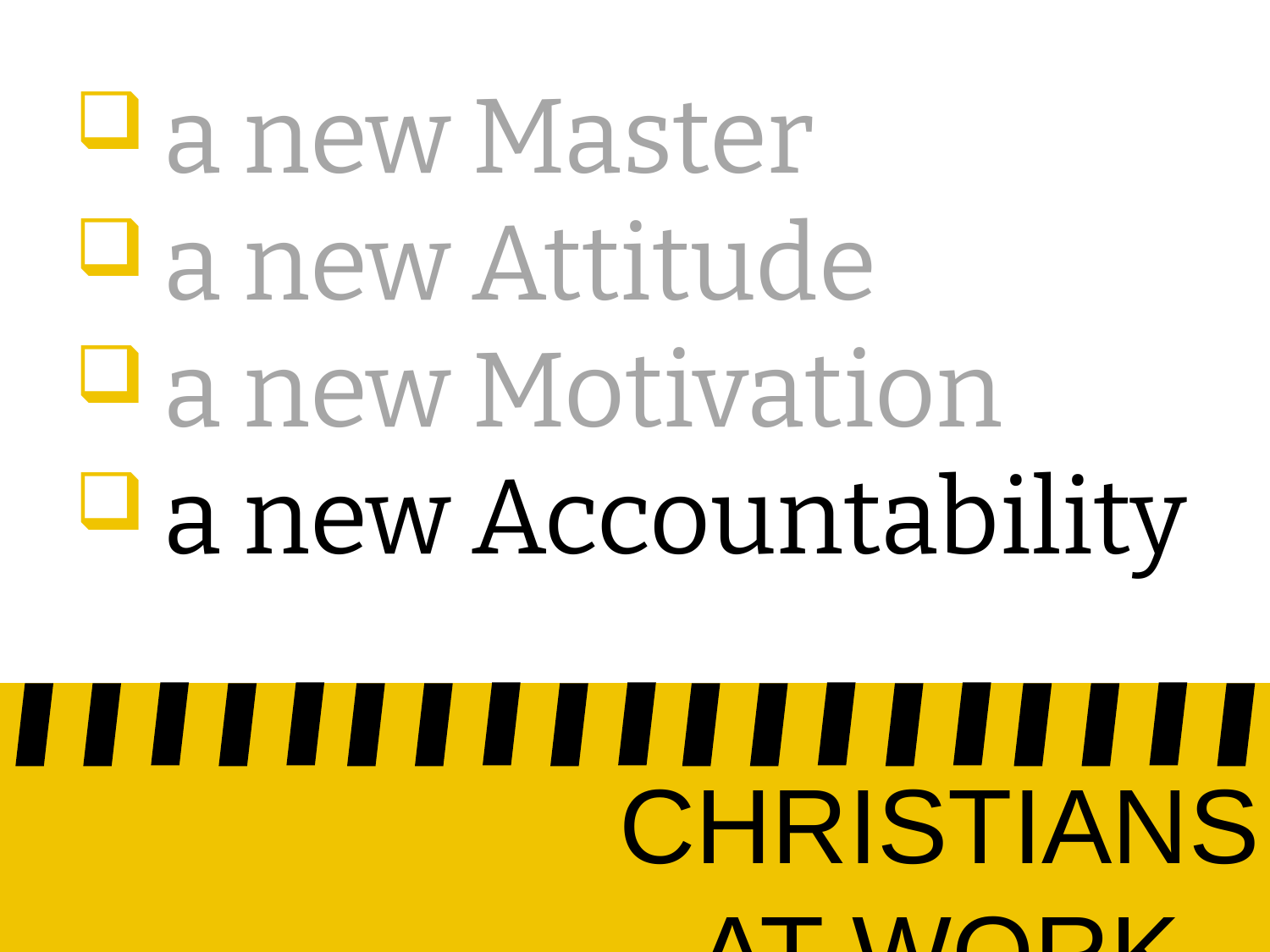

a new Master
a new Attitude
a new Motivation
a new Accountability